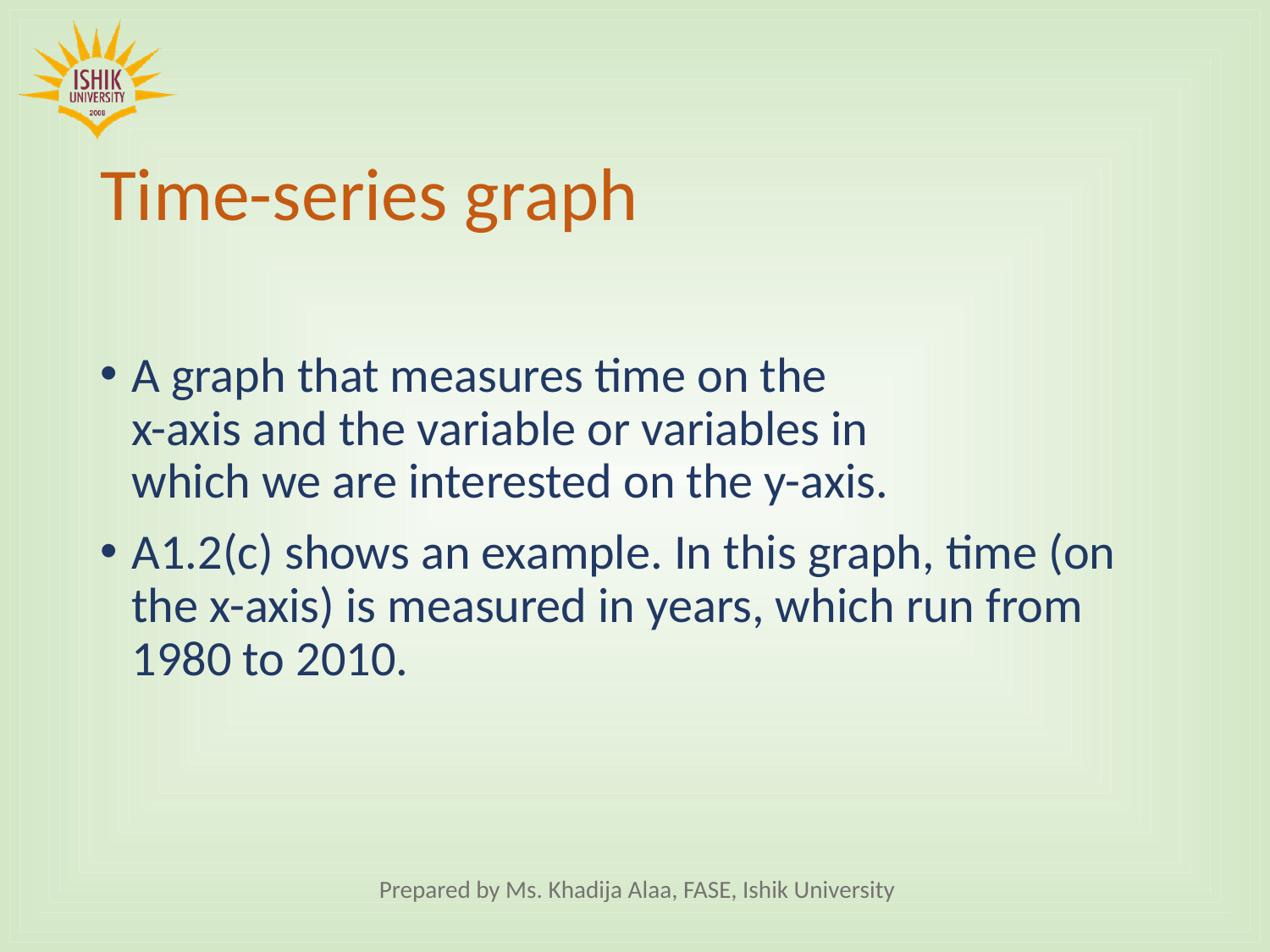

# Time-series graph
A graph that measures time on the
x-axis and the variable or variables in
which we are interested on the y-axis.
A1.2(c) shows an example. In this graph, time (on the x-axis) is measured in years, which run from 1980 to 2010.
Prepared by Ms. Khadija Alaa, FASE, Ishik University